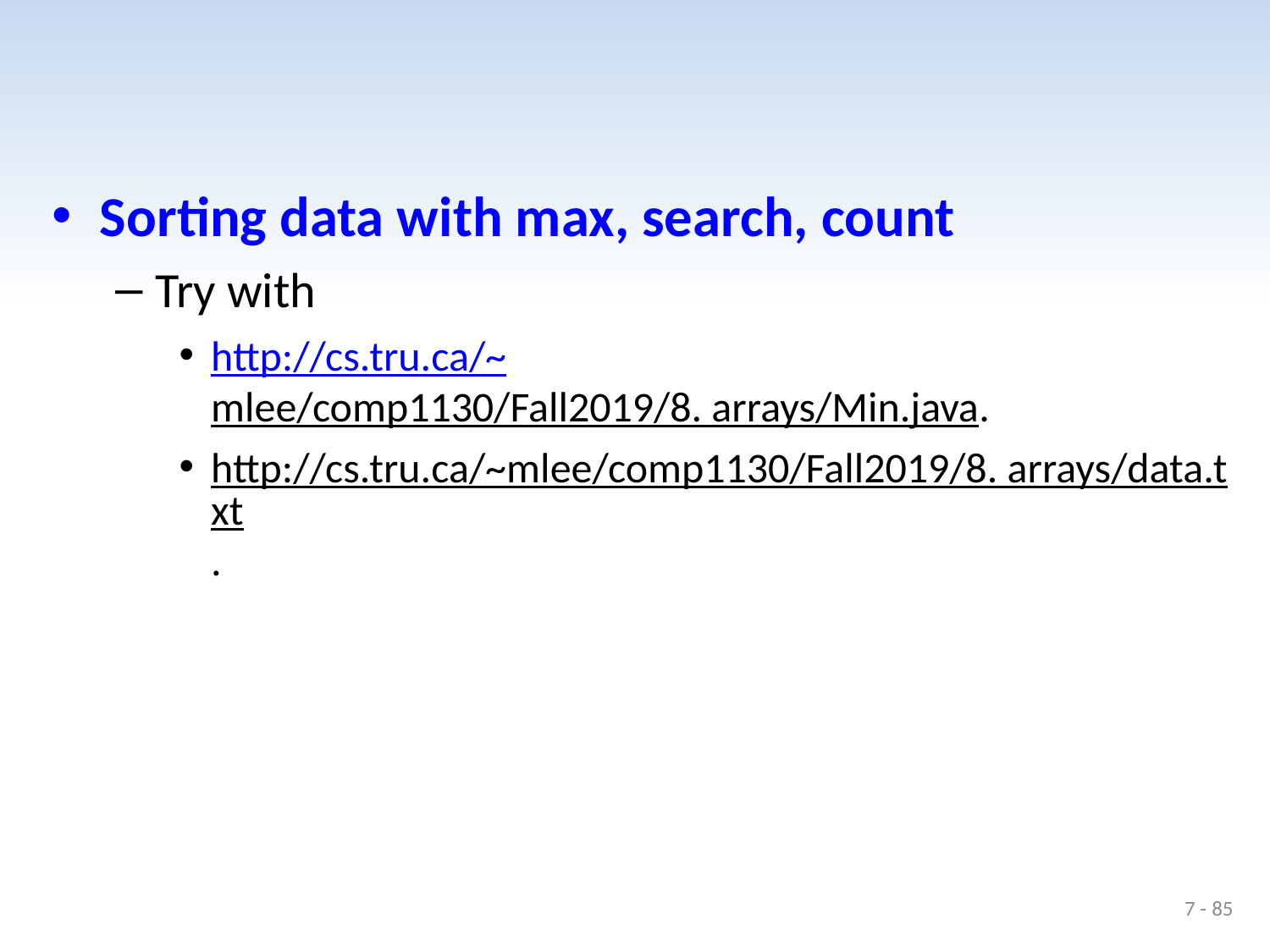

#
Sorting data with max, search, count
Try with
http://cs.tru.ca/~mlee/comp1130/Fall2019/8. arrays/Min.java.
http://cs.tru.ca/~mlee/comp1130/Fall2019/8. arrays/data.txt.

7 - 85